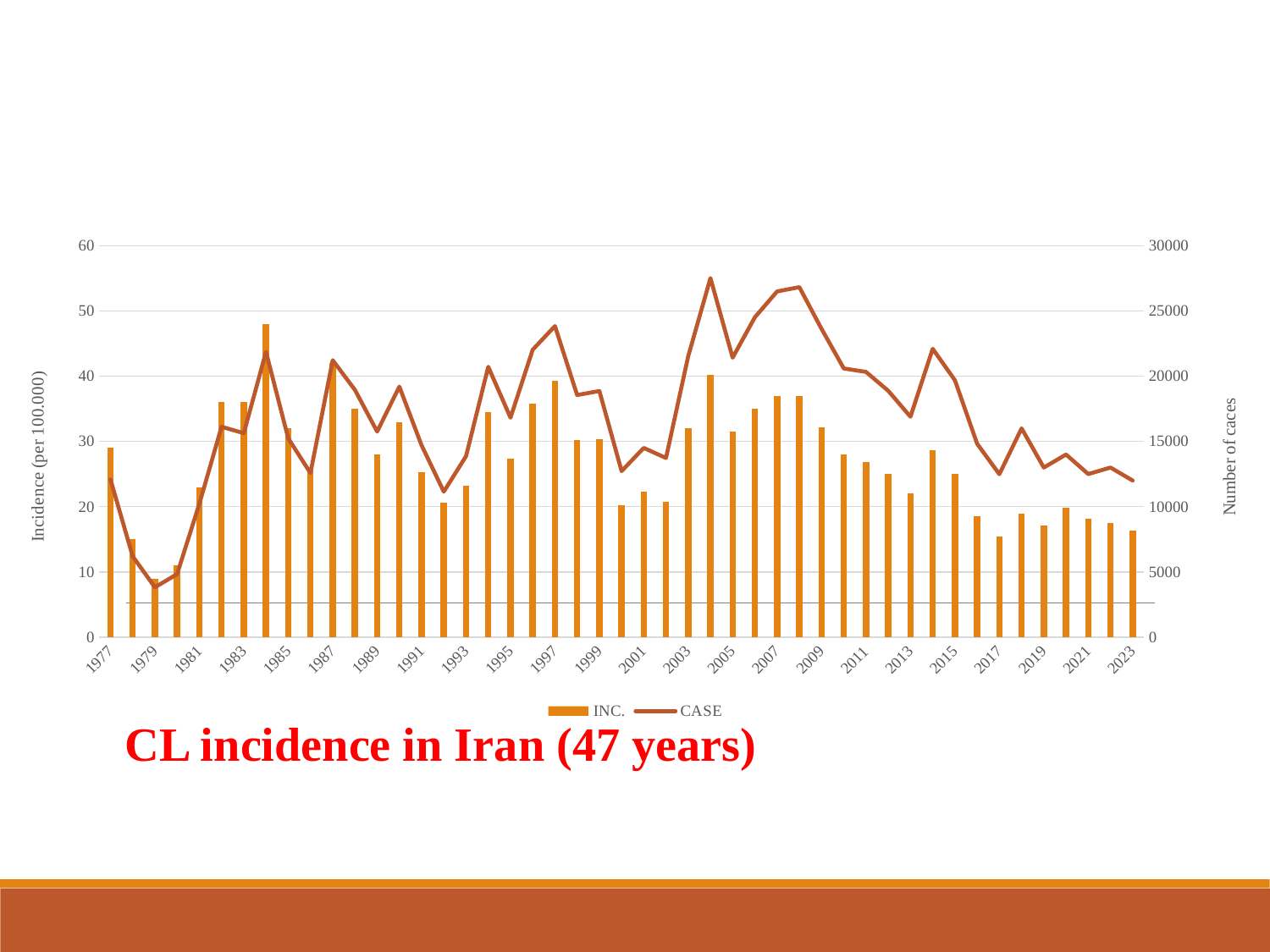

### Chart

| Category | INC. | CASE |
|---|---|---|
| 1977 | 29.0 | 12090.0 |
| 1978 | 15.0 | 6199.0 |
| 1979 | 9.0 | 3819.0 |
| 1980 | 11.0 | 4827.0 |
| 1981 | 23.0 | 10217.0 |
| 1982 | 36.0 | 16123.0 |
| 1983 | 36.0 | 15635.0 |
| 1984 | 48.0 | 21863.0 |
| 1985 | 32.0 | 15235.0 |
| 1986 | 26.0 | 12578.0 |
| 1987 | 42.0 | 21224.0 |
| 1988 | 35.0 | 18954.0 |
| 1989 | 28.0 | 15757.0 |
| 1990 | 33.0 | 19198.0 |
| 1991 | 25.3 | 14698.0 |
| 1992 | 20.6 | 11145.0 |
| 1993 | 23.25 | 13873.0 |
| 1994 | 34.5 | 20718.0 |
| 1995 | 27.42 | 16821.0 |
| 1996 | 35.74 | 22030.0 |
| 1997 | 39.23 | 23842.0 |
| 1998 | 30.18 | 18560.0 |
| 1999 | 30.31 | 18863.0 |
| 2000 | 20.2 | 12727.0 |
| 2001 | 22.29 | 14505.0 |
| 2002 | 20.8 | 13729.0 |
| 2003 | 31.99 | 21522.0 |
| 2004 | 40.21 | 27517.0 |
| 2005 | 31.57 | 21419.0 |
| 2006 | 35.0 | 24517.0 |
| 2007 | 37.0 | 26493.0 |
| 2008 | 37.0 | 26824.0 |
| 2009 | 32.1 | 23626.0 |
| 2010 | 28.0 | 20593.0 |
| 2011 | 26.8 | 20329.0 |
| 2012 | 25.0 | 18880.0 |
| 2013 | 22.0 | 16894.0 |
| 2014 | 28.7 | 22099.0 |
| 2015 | 25.0 | 19693.0 |
| 2016 | 18.6 | 14823.0 |
| 2017 | 15.4 | 12491.0 |
| 2018 | 18.925806451612903 | 16000.0 |
| 2019 | 17.167741935483868 | 13000.0 |
| 2020 | 19.848387096774196 | 14000.0 |
| 2021 | 18.174193548387088 | 12500.0 |
| 2022 | 17.5 | 13000.0 |
| 2023 | 16.3 | 12000.0 |
CL incidence in Iran (47 years)